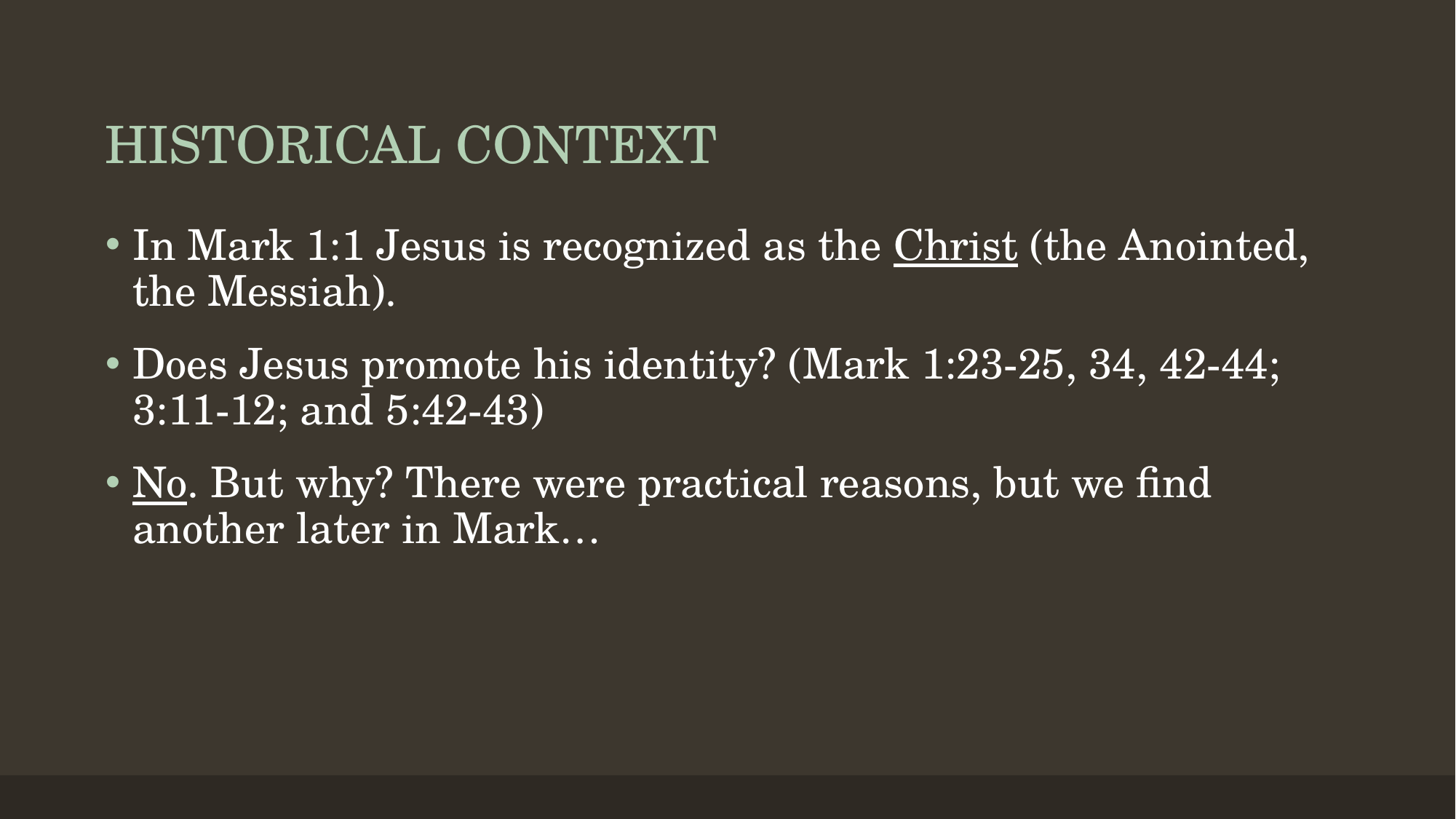

# HISTORICAL CONTEXT
In Mark 1:1 Jesus is recognized as the Christ (the Anointed, the Messiah).
Does Jesus promote his identity? (Mark 1:23-25, 34, 42-44; 3:11-12; and 5:42-43)
No. But why? There were practical reasons, but we find another later in Mark…